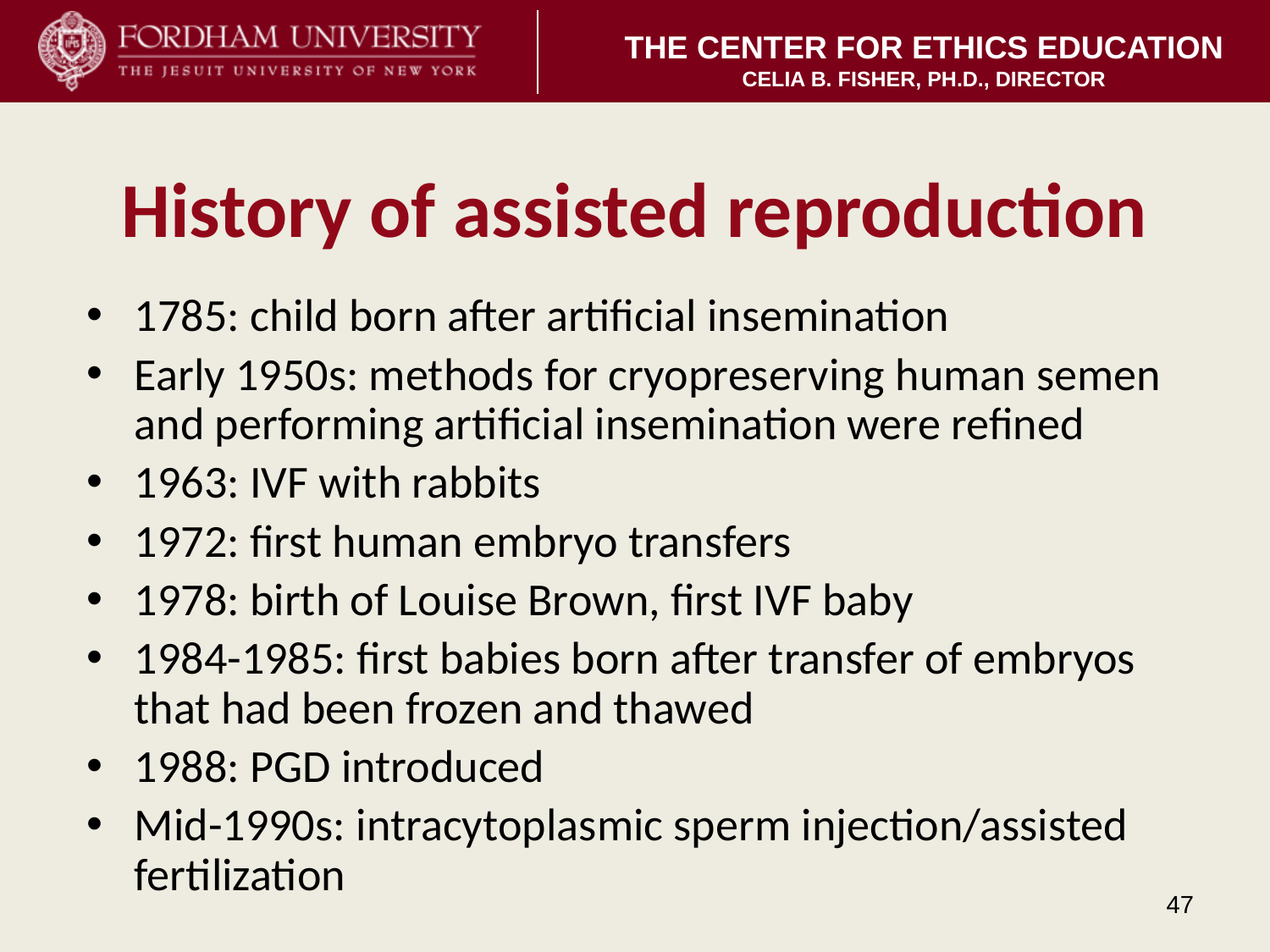

# History of assisted reproduction
1785: child born after artificial insemination
Early 1950s: methods for cryopreserving human semen and performing artificial insemination were refined
1963: IVF with rabbits
1972: first human embryo transfers
1978: birth of Louise Brown, first IVF baby
1984-1985: first babies born after transfer of embryos that had been frozen and thawed
1988: PGD introduced
Mid-1990s: intracytoplasmic sperm injection/assisted fertilization

47